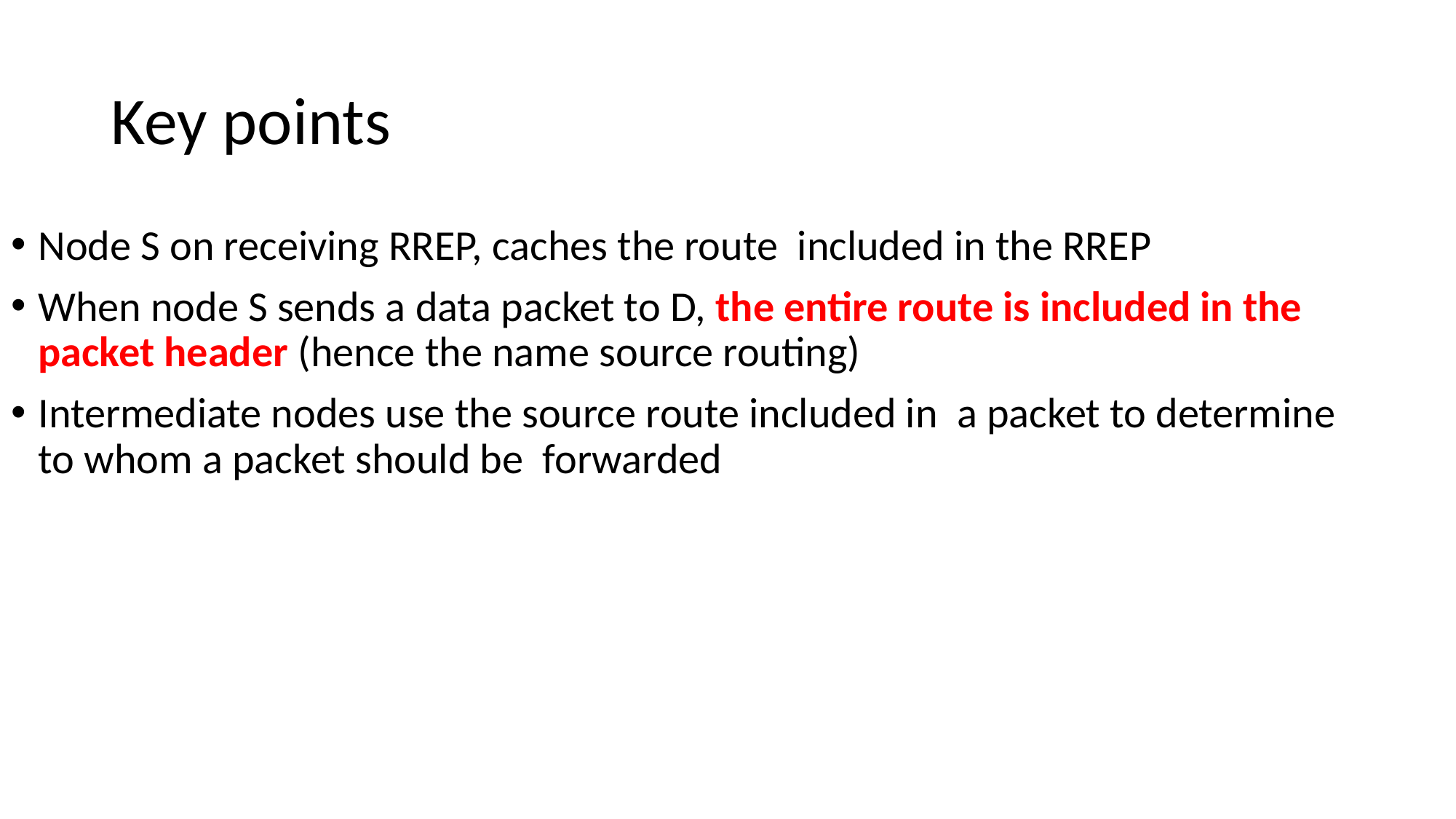

# Key points
Node S on receiving RREP, caches the route  included in the RREP
When node S sends a data packet to D, the entire route is included in the packet header (hence the name source routing)
Intermediate nodes use the source route included in  a packet to determine to whom a packet should be  forwarded